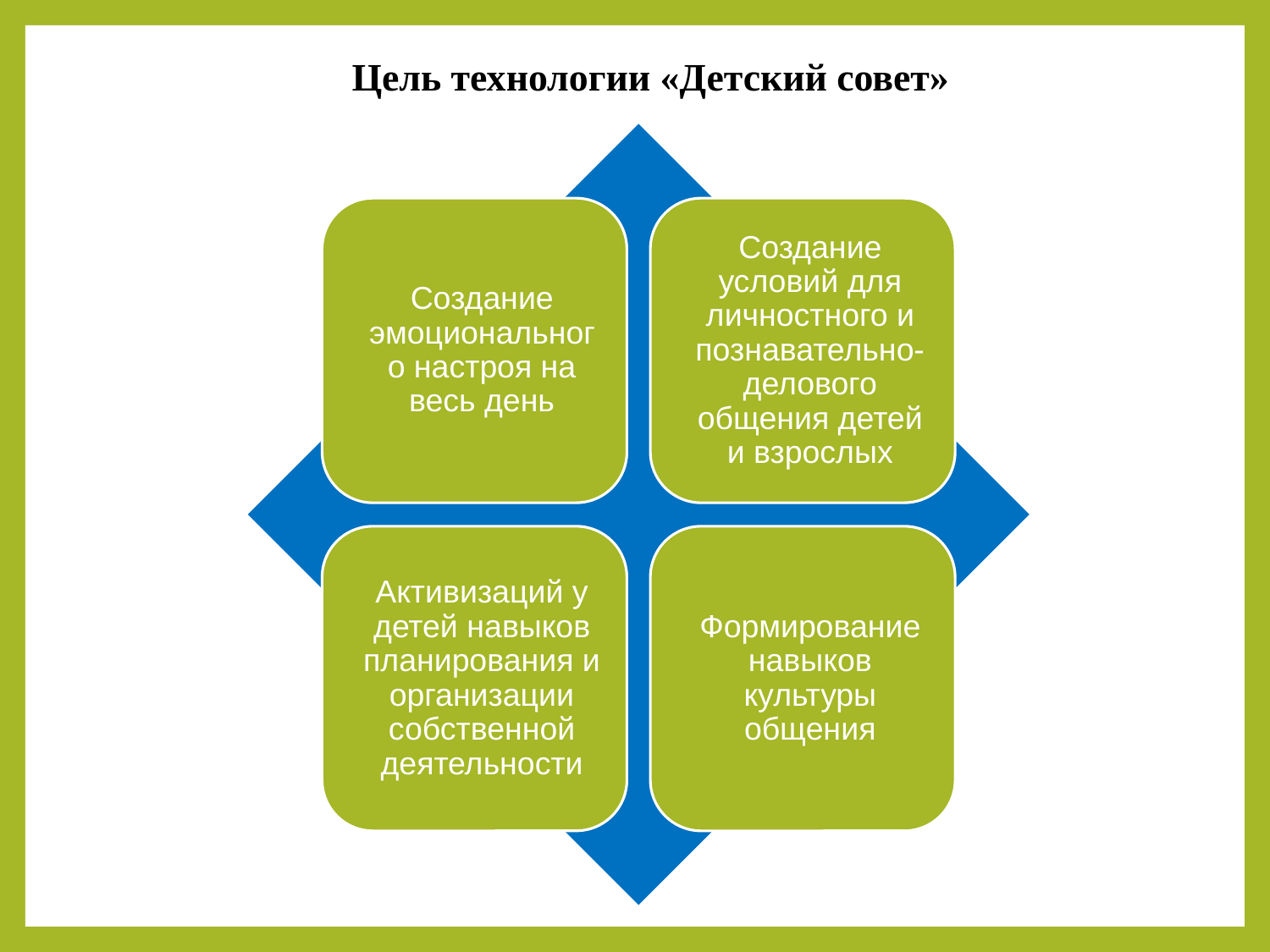

Цель технологии «Детский совет»
Создание эмоционального настроя на весь день
Создание условий для личностного и познавательно-делового общения детей и взрослых
Активизаций у детей навыков планирования и организации собственной деятельности
Формирование навыков культуры общения